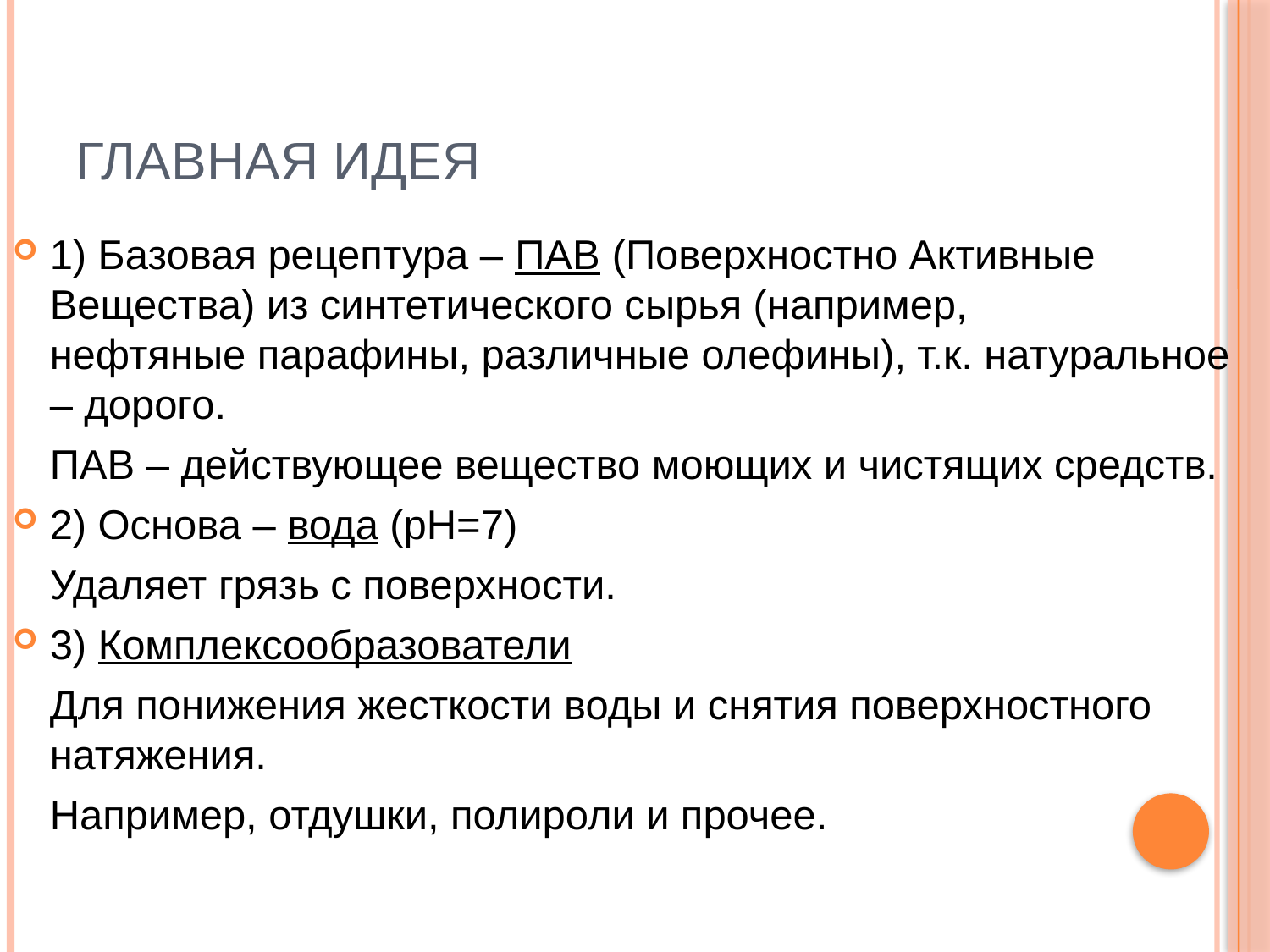

# Главная идея
1) Базовая рецептура – ПАВ (Поверхностно Активные Вещества) из синтетического сырья (например, нефтяные парафины, различные олефины), т.к. натуральное – дорого.
		ПАВ – действующее вещество моющих и чистящих средств.
2) Основа – вода (рН=7)
		Удаляет грязь с поверхности.
3) Комплексообразователи
		Для понижения жесткости воды и снятия поверхностного натяжения.
		Например, отдушки, полироли и прочее.